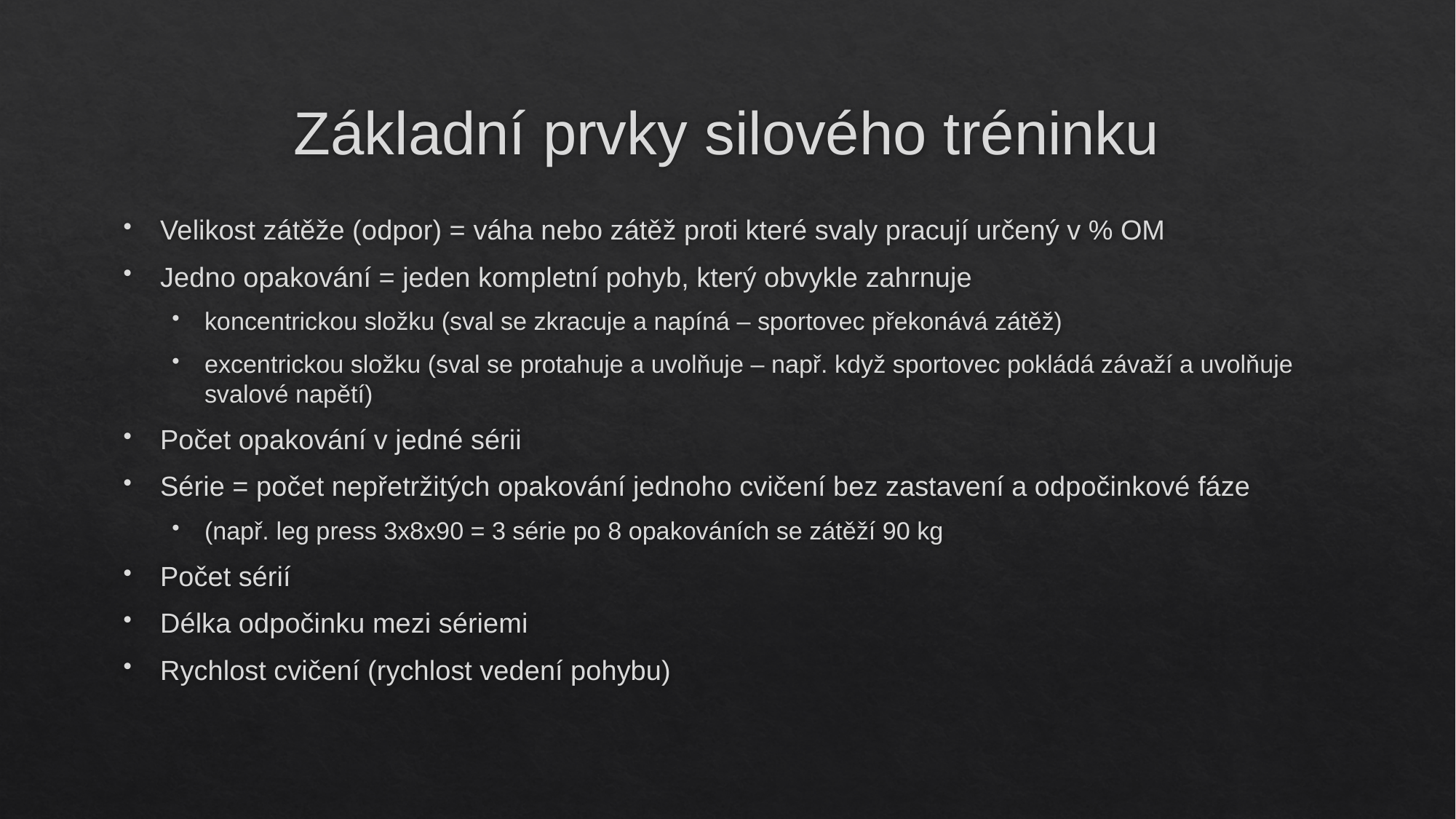

# Základní prvky silového tréninku
Velikost zátěže (odpor) = váha nebo zátěž proti které svaly pracují určený v % OM
Jedno opakování = jeden kompletní pohyb, který obvykle zahrnuje
koncentrickou složku (sval se zkracuje a napíná – sportovec překonává zátěž)
excentrickou složku (sval se protahuje a uvolňuje – např. když sportovec pokládá závaží a uvolňuje svalové napětí)
Počet opakování v jedné sérii
Série = počet nepřetržitých opakování jednoho cvičení bez zastavení a odpočinkové fáze
(např. leg press 3x8x90 = 3 série po 8 opakováních se zátěží 90 kg
Počet sérií
Délka odpočinku mezi sériemi
Rychlost cvičení (rychlost vedení pohybu)